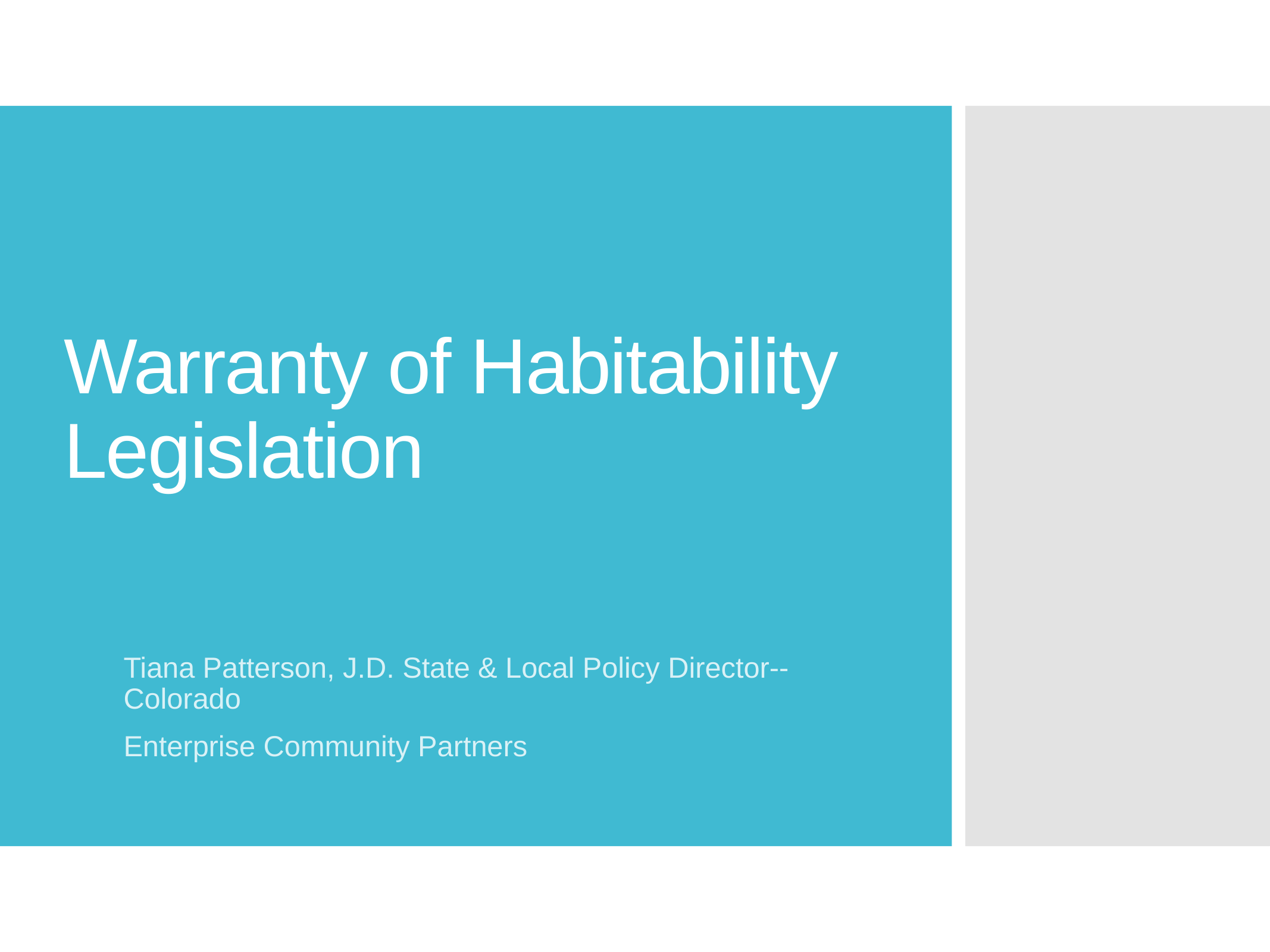

# Warranty of Habitability Legislation
Tiana Patterson, J.D. State & Local Policy Director--Colorado
Enterprise Community Partners